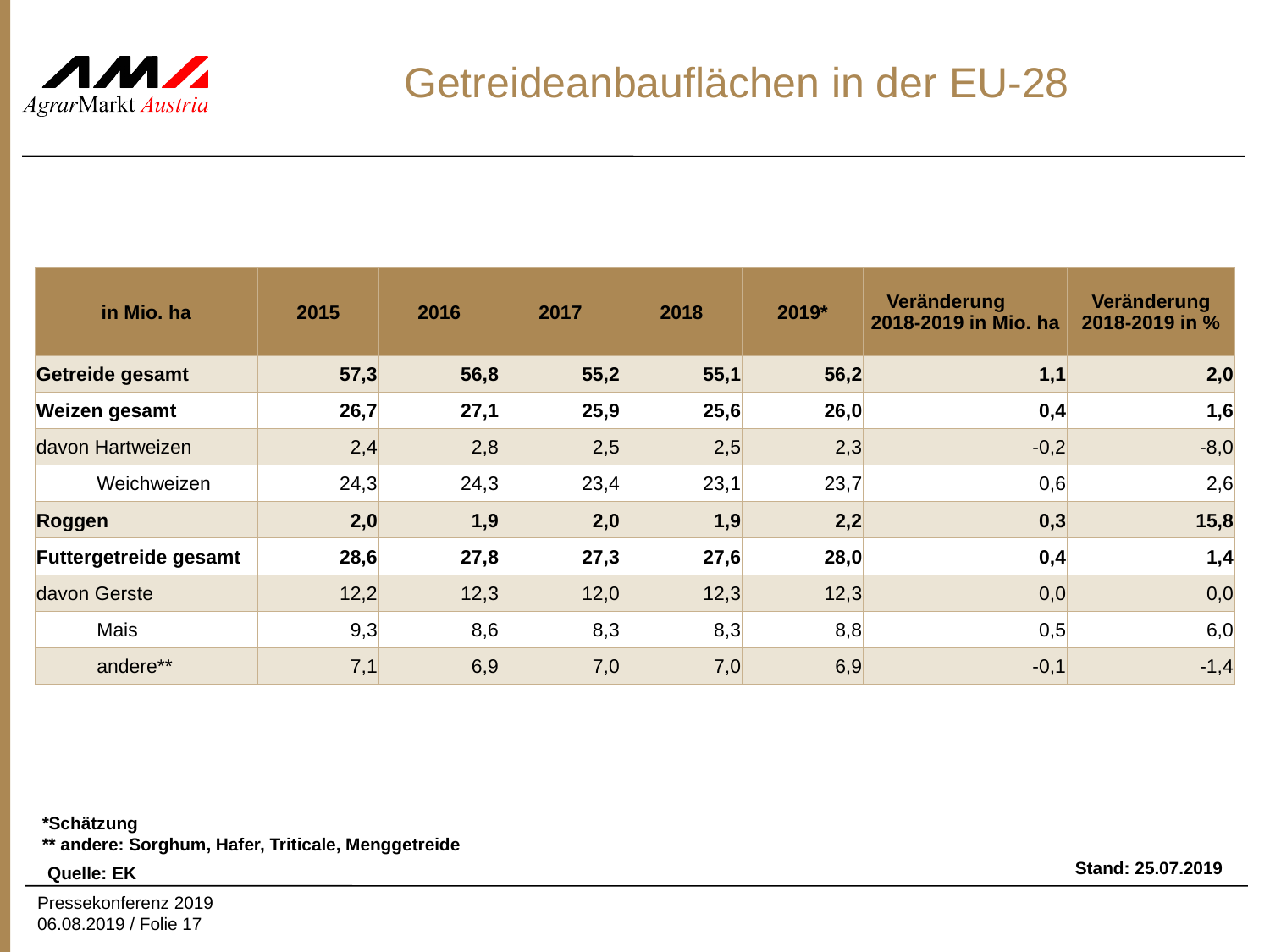

# Getreideanbauflächen in der EU-28
| in Mio. ha | 2015 | 2016 | 2017 | 2018 | 2019\* | Veränderung 2018-2019 in Mio. ha | Veränderung 2018-2019 in % |
| --- | --- | --- | --- | --- | --- | --- | --- |
| Getreide gesamt | 57,3 | 56,8 | 55,2 | 55,1 | 56,2 | 1,1 | 2,0 |
| Weizen gesamt | 26,7 | 27,1 | 25,9 | 25,6 | 26,0 | 0,4 | 1,6 |
| davon Hartweizen | 2,4 | 2,8 | 2,5 | 2,5 | 2,3 | -0,2 | -8,0 |
| Weichweizen | 24,3 | 24,3 | 23,4 | 23,1 | 23,7 | 0,6 | 2,6 |
| Roggen | 2,0 | 1,9 | 2,0 | 1,9 | 2,2 | 0,3 | 15,8 |
| Futtergetreide gesamt | 28,6 | 27,8 | 27,3 | 27,6 | 28,0 | 0,4 | 1,4 |
| davon Gerste | 12,2 | 12,3 | 12,0 | 12,3 | 12,3 | 0,0 | 0,0 |
| Mais | 9,3 | 8,6 | 8,3 | 8,3 | 8,8 | 0,5 | 6,0 |
| andere\*\* | 7,1 | 6,9 | 7,0 | 7,0 | 6,9 | -0,1 | -1,4 |
*Schätzung
** andere: Sorghum, Hafer, Triticale, Menggetreide
Stand: 25.07.2019
Quelle: EK